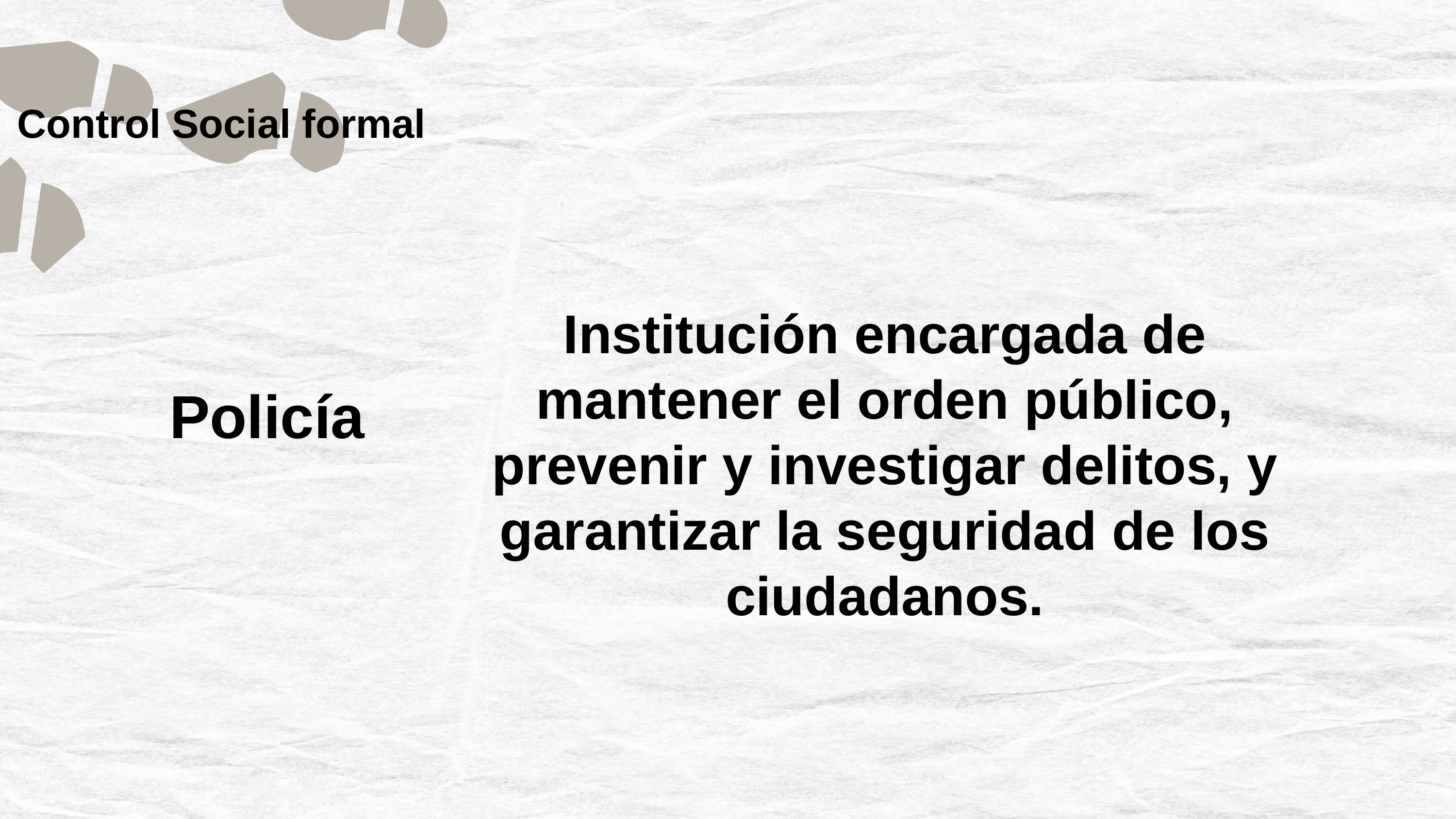

Control Social formal

Institución encargada de mantener el orden público, prevenir y investigar delitos, y garantizar la seguridad de los ciudadanos.
Policía